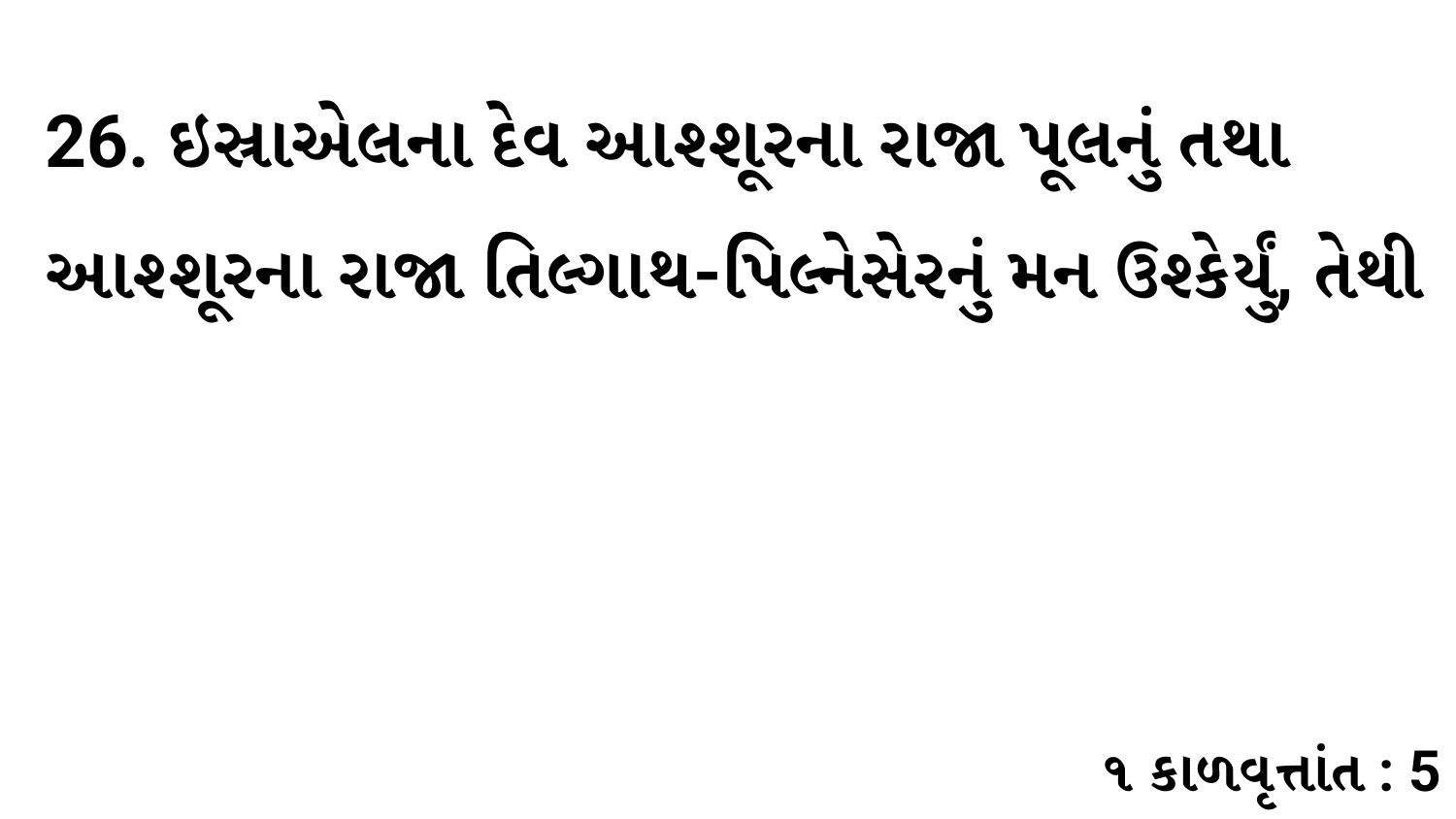

26. ઇસ્રાએલના દેવ આશ્શૂરના રાજા પૂલનું તથા આશ્શૂરના રાજા તિલ્ગાથ-પિલ્નેસેરનું મન ઉશ્કેર્યું, તેથી
૧ કાળવૃત્તાંત : 5